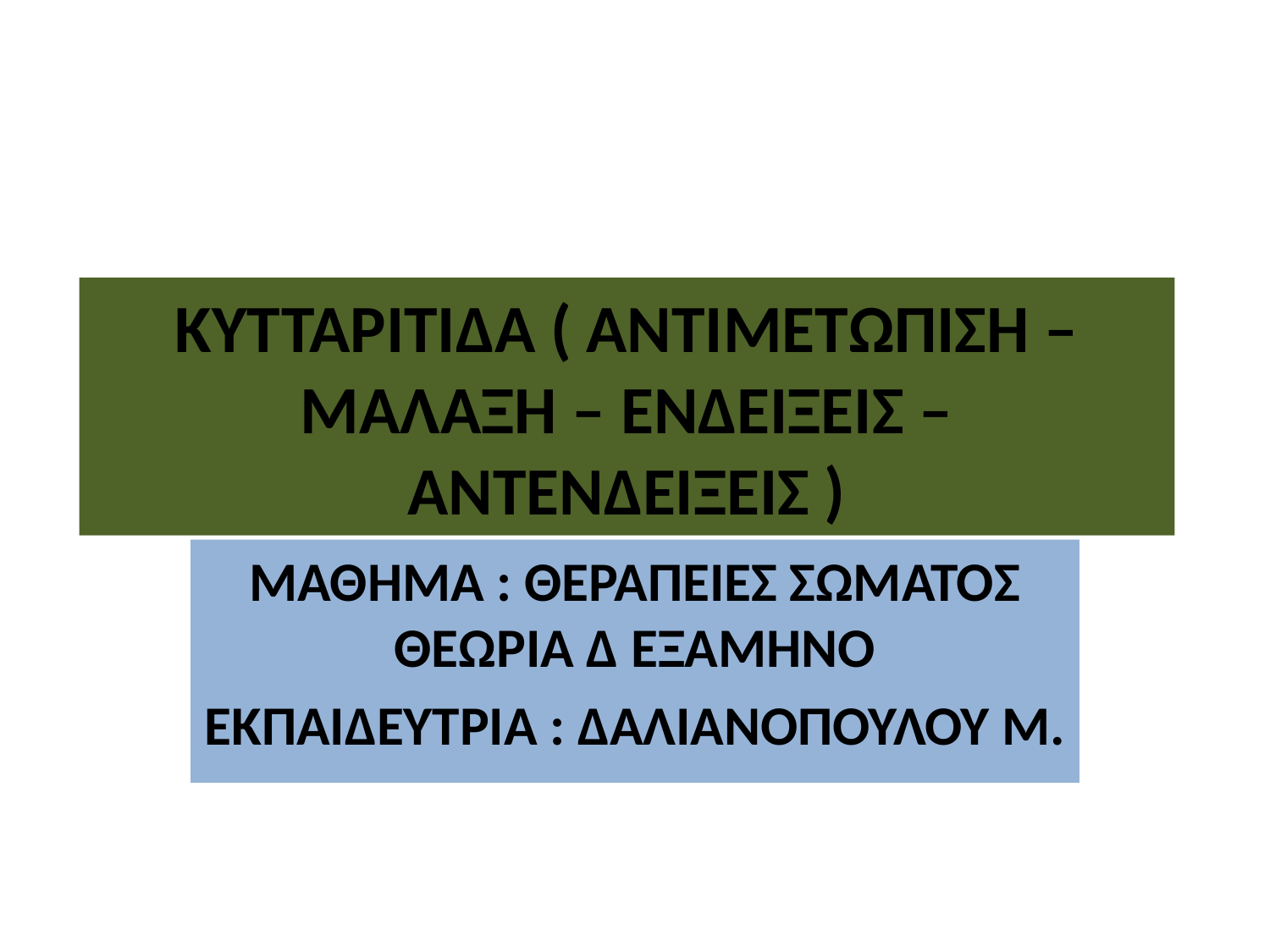

# ΚΥΤΤΑΡΙΤΙΔΑ ( ΑΝΤΙΜΕΤΩΠΙΣΗ – ΜΑΛΑΞΗ – ΕΝΔΕΙΞΕΙΣ – ΑΝΤΕΝΔΕΙΞΕΙΣ )
ΜΑΘΗΜΑ : ΘΕΡΑΠΕΙΕΣ ΣΩΜΑΤΟΣ ΘΕΩΡΙΑ Δ ΕΞΑΜΗΝΟ
ΕΚΠΑΙΔΕΥΤΡΙΑ : ΔΑΛΙΑΝΟΠΟΥΛΟΥ Μ.